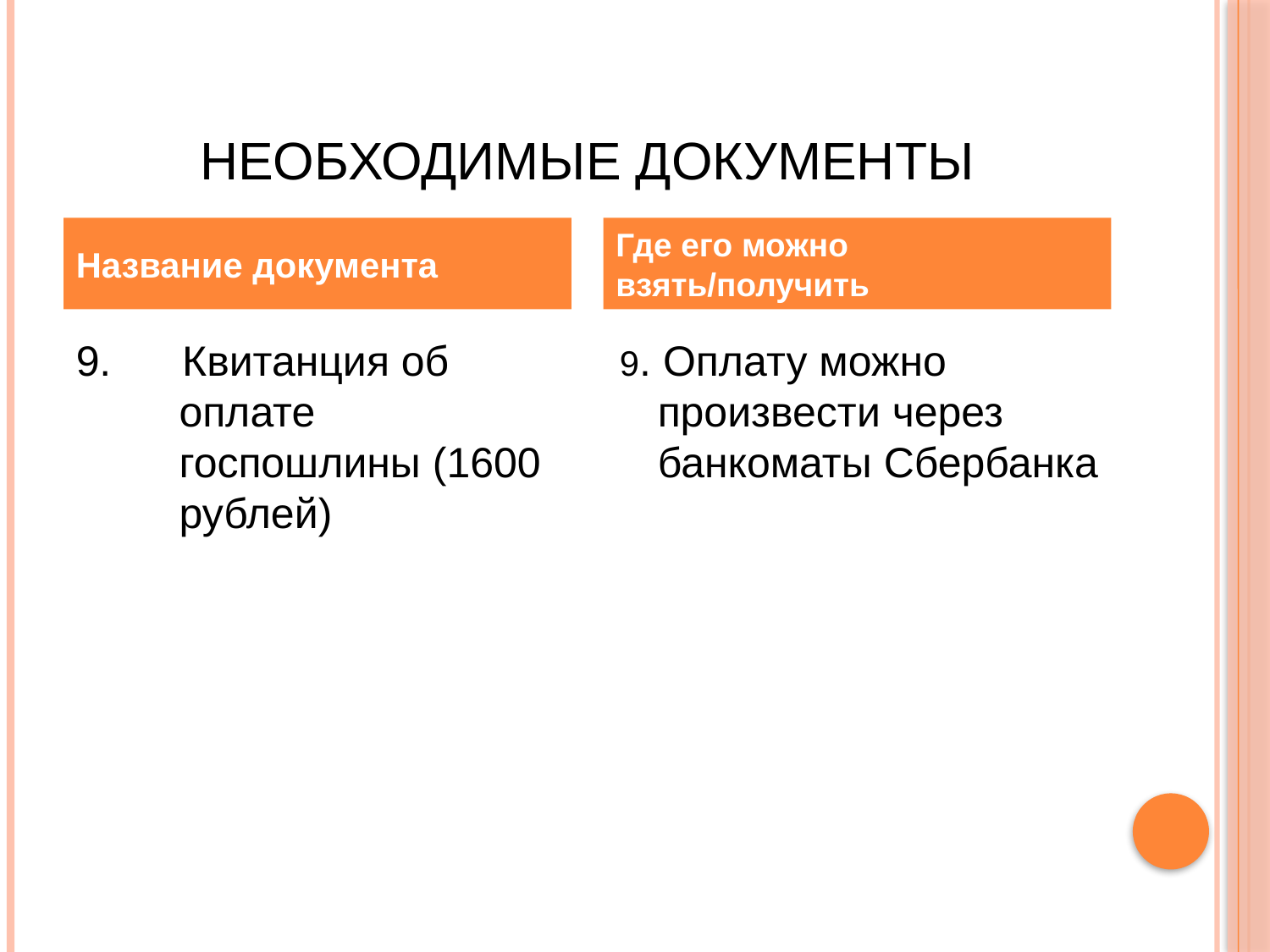

# Необходимые документы
Название документа
Где его можно взять/получить
9.      Квитанция об оплате госпошлины (1600 рублей)
9. Оплату можно произвести через банкоматы Сбербанка